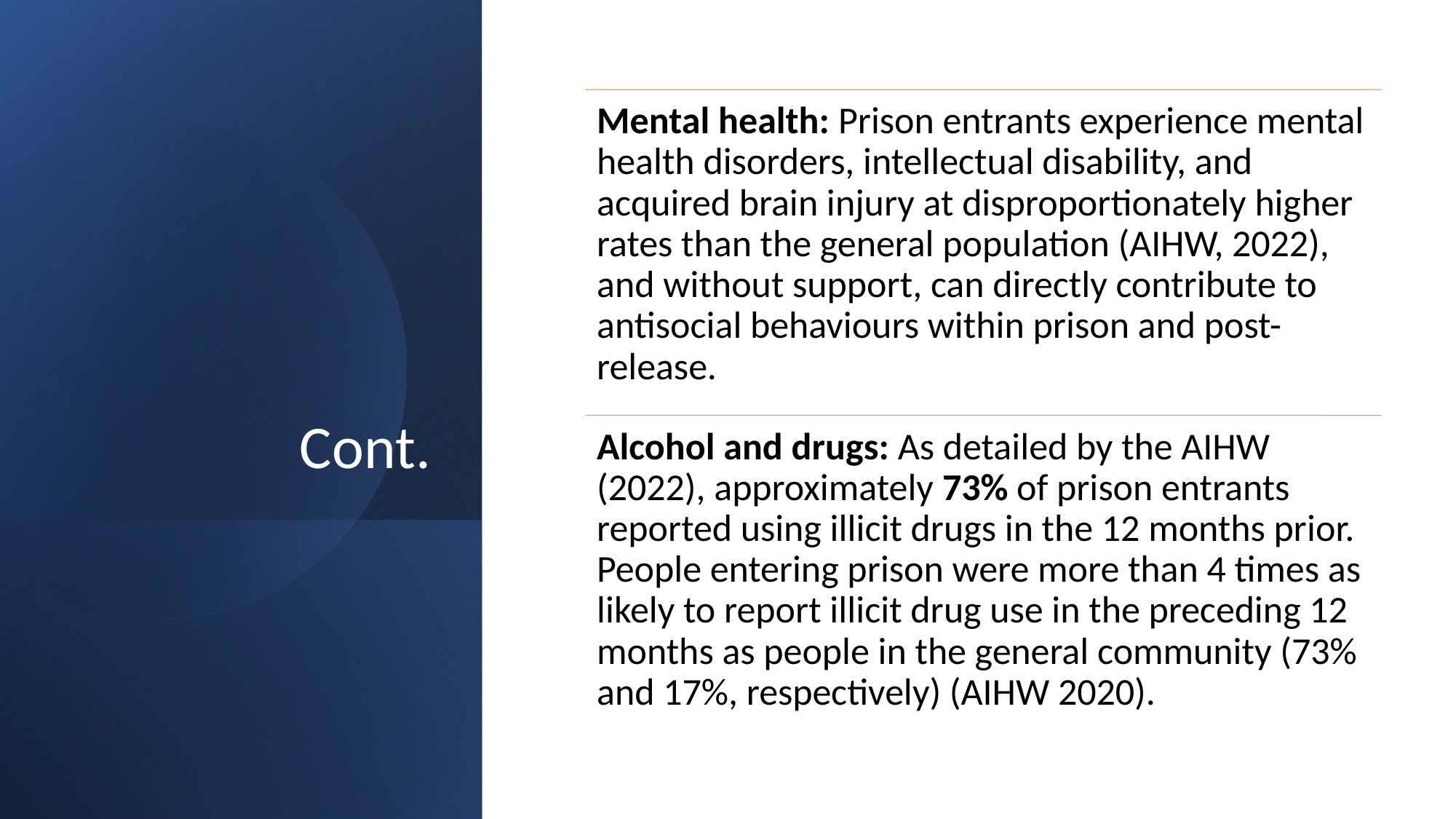

Mental health: Prison entrants experience mental health disorders, intellectual disability, and acquired brain injury at disproportionately higher rates than the general population (AIHW, 2022), and without support, can directly contribute to antisocial behaviours within prison and post-release.
Alcohol and drugs: As detailed by the AIHW (2022), approximately 73% of prison entrants reported using illicit drugs in the 12 months prior. People entering prison were more than 4 times as likely to report illicit drug use in the preceding 12 months as people in the general community (73% and 17%, respectively) (AIHW 2020).

# Cont.